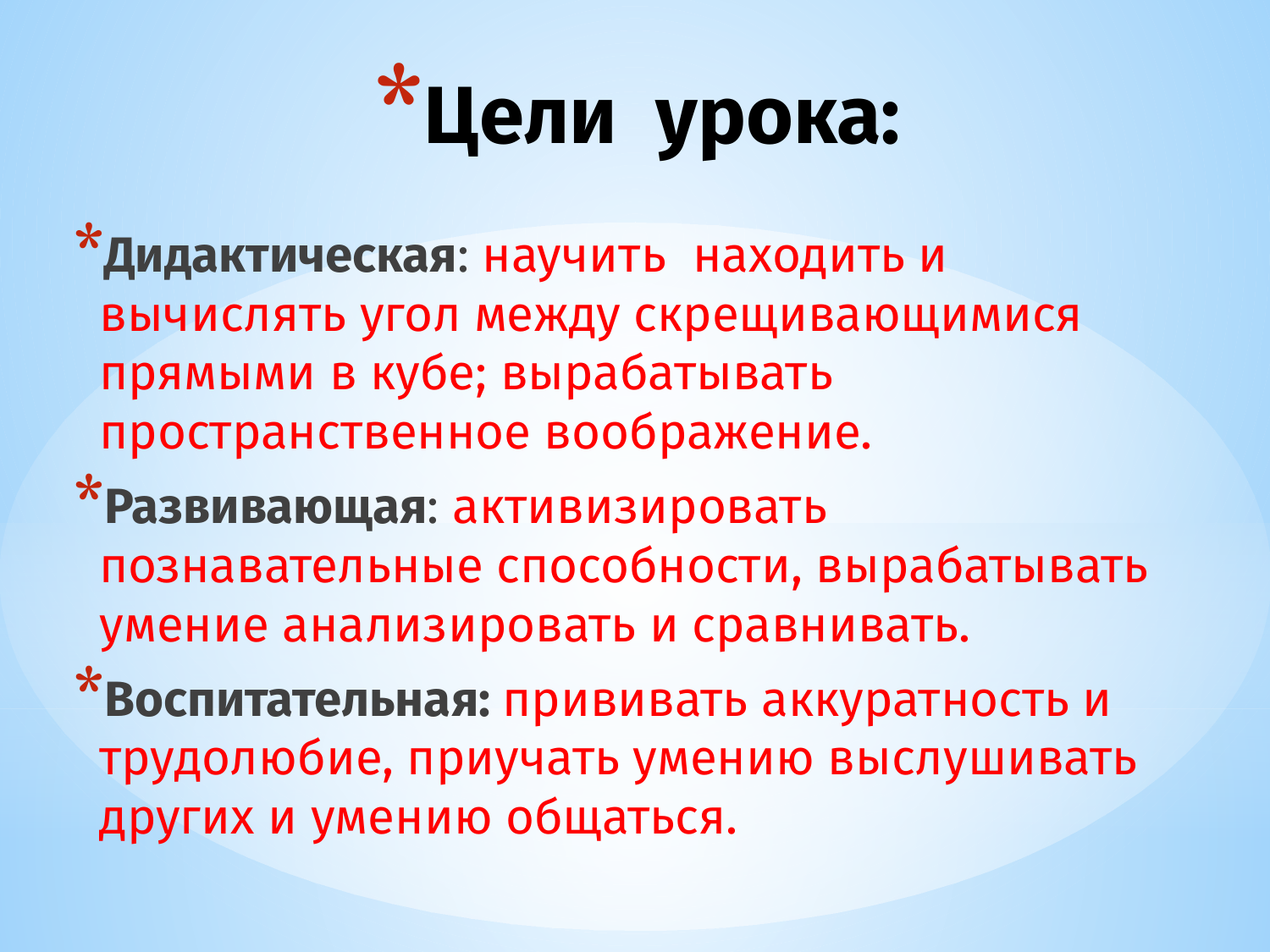

# Цели  урока:
Дидактическая: научить  находить и вычислять угол между скрещивающимися прямыми в кубе; вырабатывать пространственное воображение.
Развивающая: активизировать познавательные способности, вырабатывать  умение анализировать и сравнивать.
Воспитательная: прививать аккуратность и трудолюбие, приучать умению выслушивать других и умению общаться.